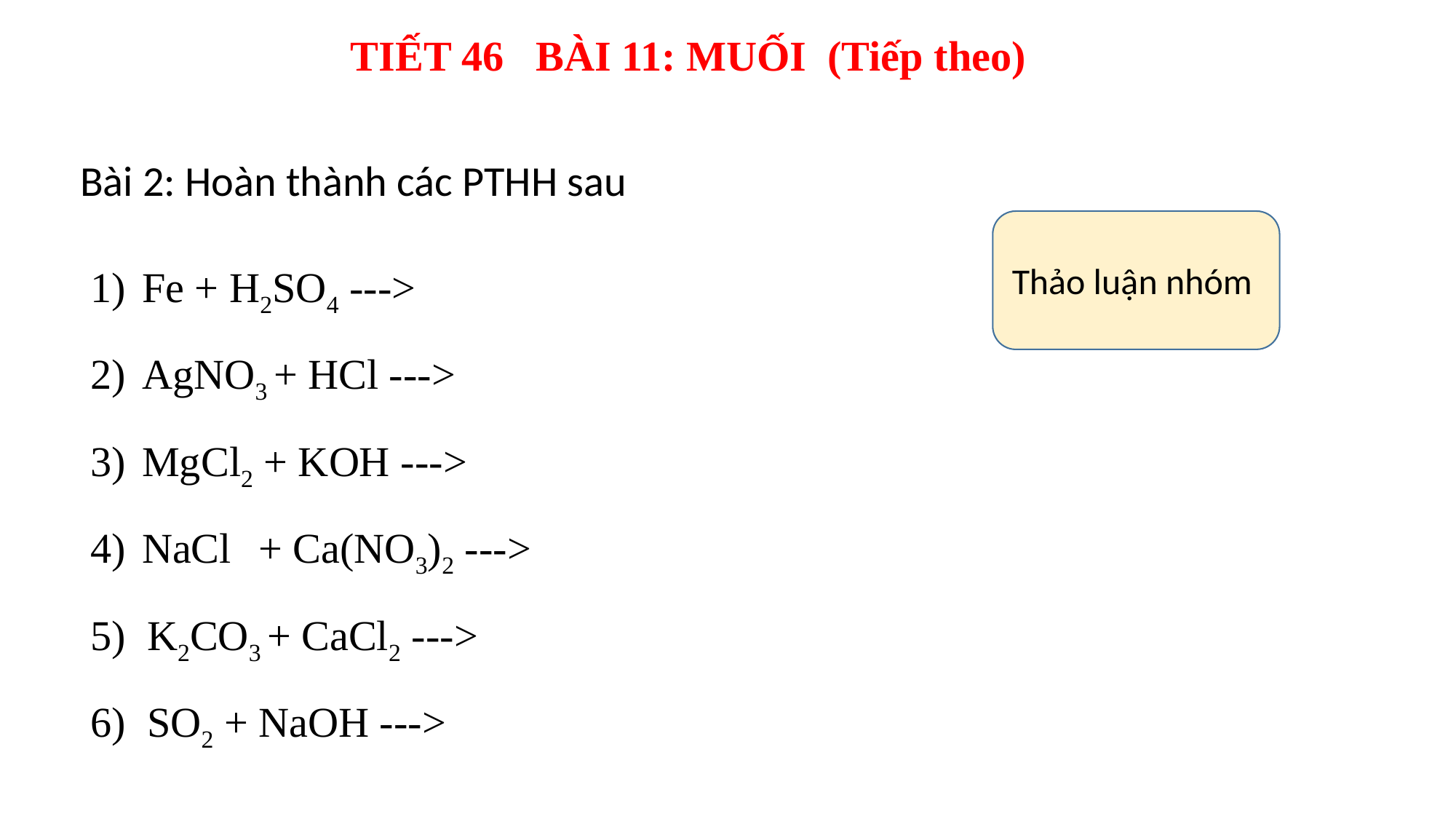

TIẾT 46   BÀI 11: MUỐI  (Tiếp theo)
Bài 2: Hoàn thành các PTHH sau
Thảo luận nhóm
 Fe + H2SO4 --->
 AgNO3 + HCl --->
 MgCl2 + KOH --->
 NaCl   + Ca(NO3)2 --->
5)  K2CO3 + CaCl2 --->
6)  SO2 + NaOH --->